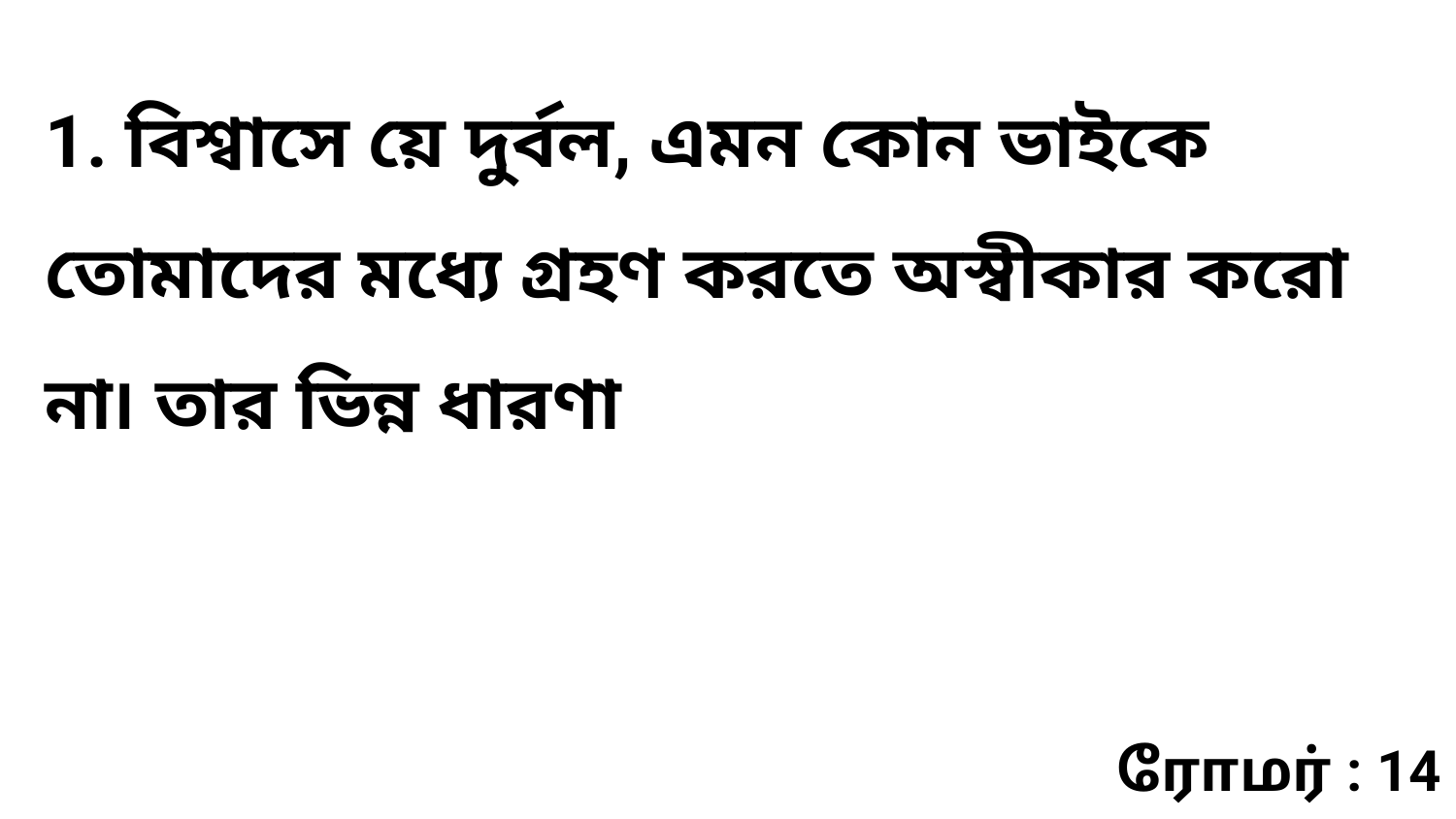

1. বিশ্বাসে য়ে দুর্বল, এমন কোন ভাইকে তোমাদের মধ্যে গ্রহণ করতে অস্বীকার করো না৷ তার ভিন্ন ধারণা
ரோமர் : 14